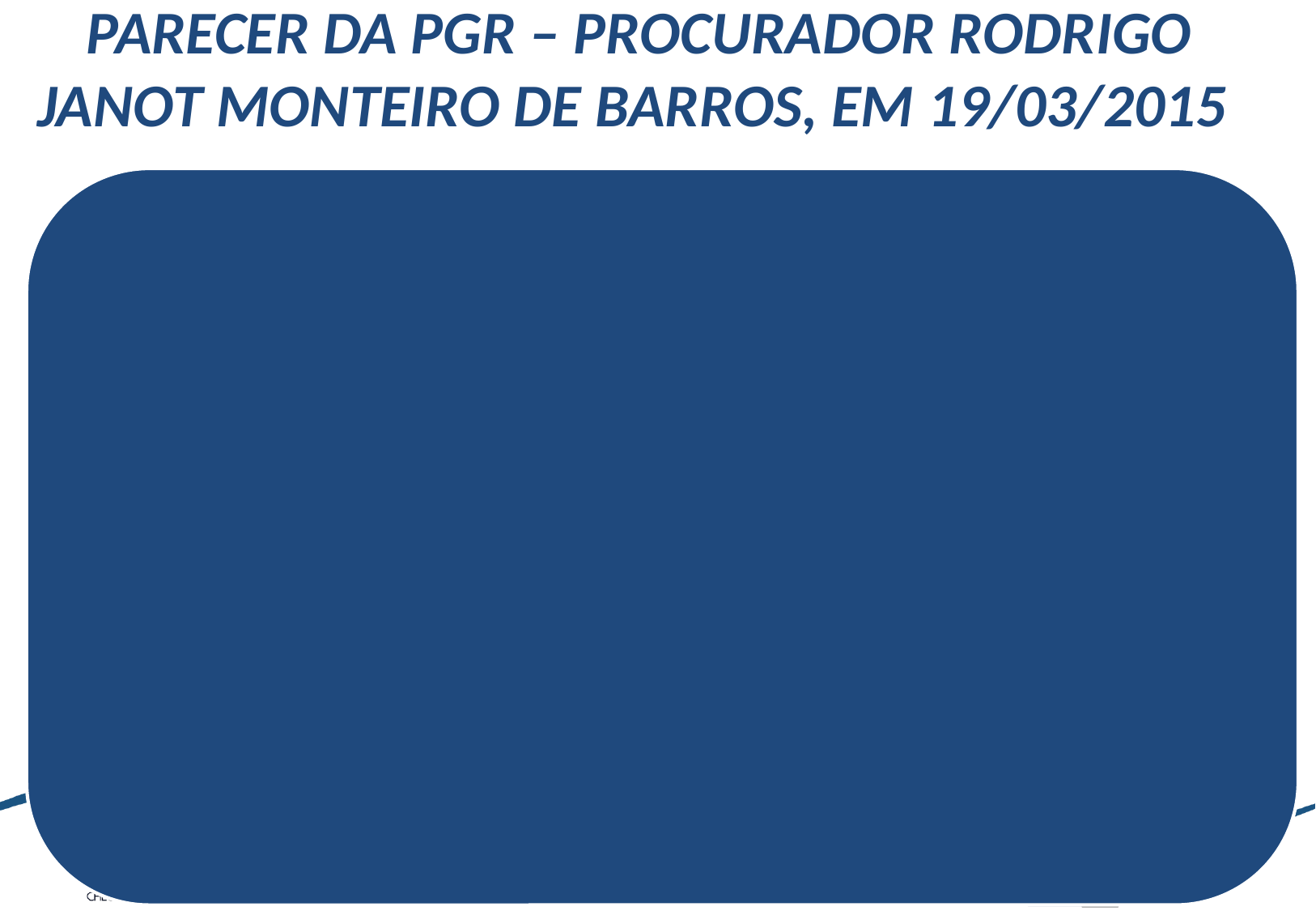

PARECER DA PGR – PROCURADOR RODRIGO JANOT MONTEIRO DE BARROS, EM 19/03/2015